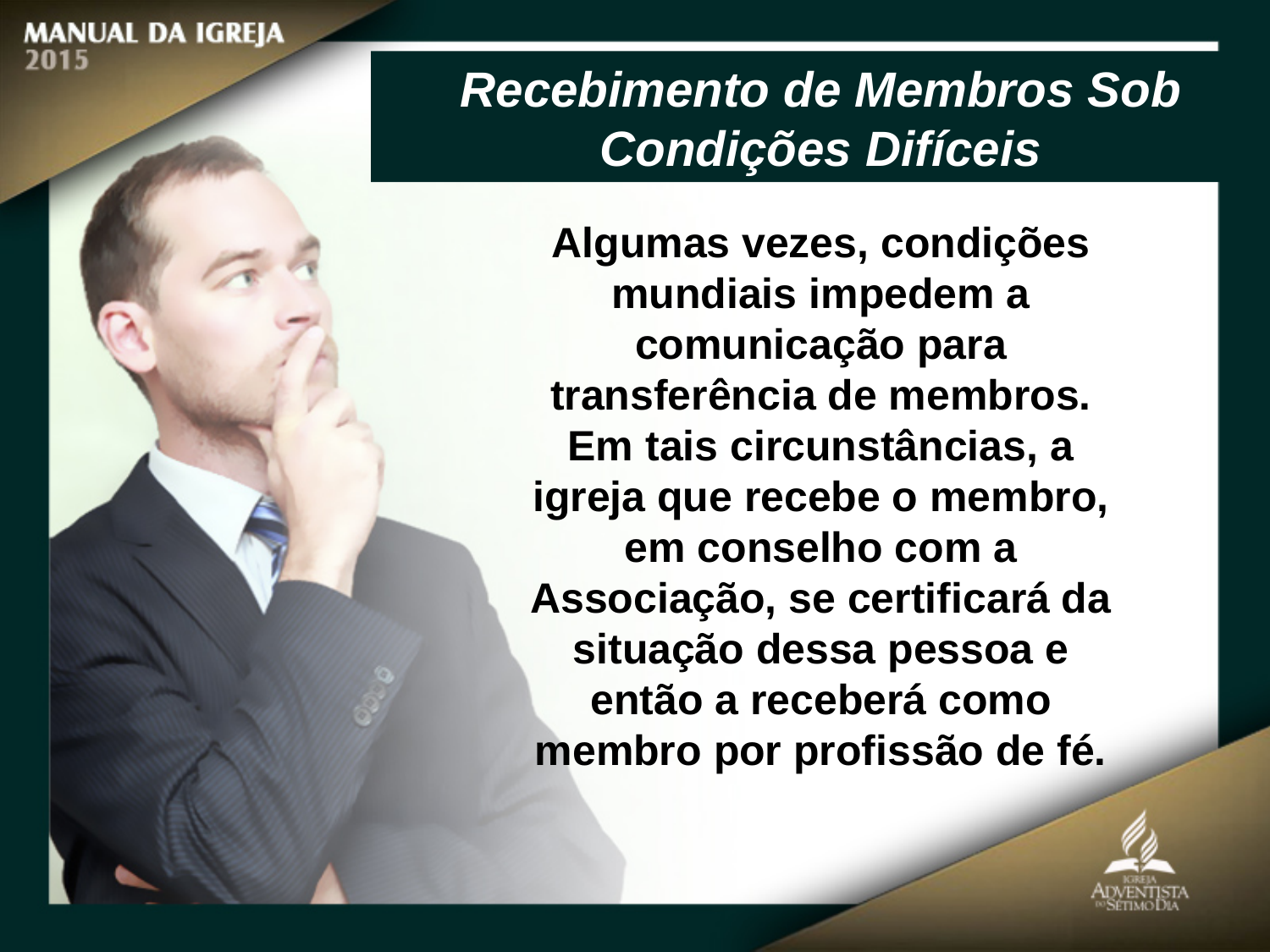

Recebimento de Membros Sob Condições Difíceis
Algumas vezes, condições
mundiais impedem a comunicação para transferência de membros. Em tais circunstâncias, a igreja que recebe o membro, em conselho com a Associação, se certificará da situação dessa pessoa e então a receberá como membro por profissão de fé.